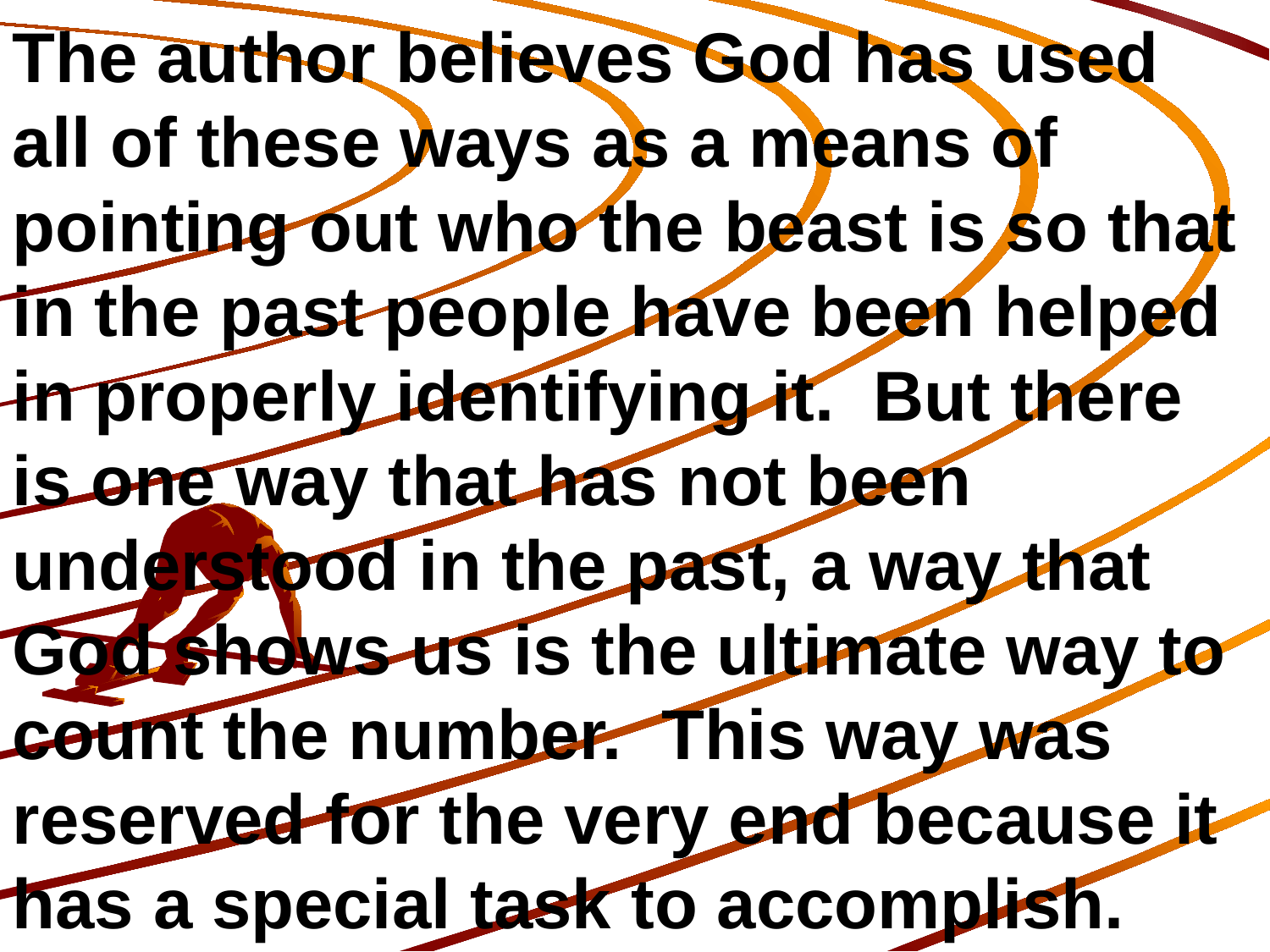

The author believes God has used all of these ways as a means of pointing out who the beast is so that in the past people have been helped in properly identifying it.  But there is one way that has not been understood in the past, a way that God shows us is the ultimate way to count the number.  This way was reserved for the very end because it has a special task to accomplish.
457